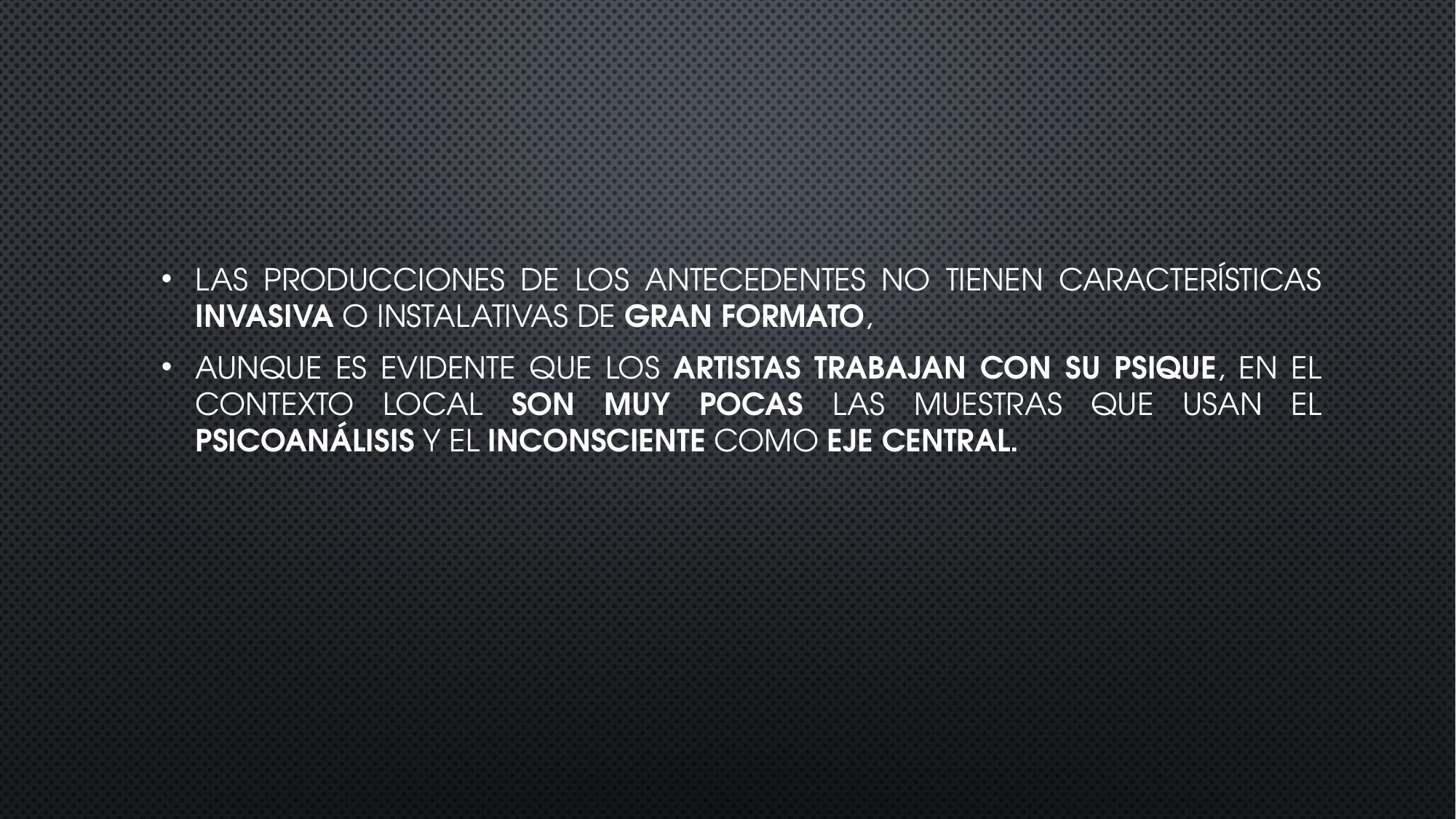

las producciones de los antecedentes no tienen características invasiva o instalativas de gran formato,
Aunque es evidente que los artistas trabajan con su psique, en el contexto local son muy pocas las muestras que usan el psicoanálisis y el inconsciente como eje central.